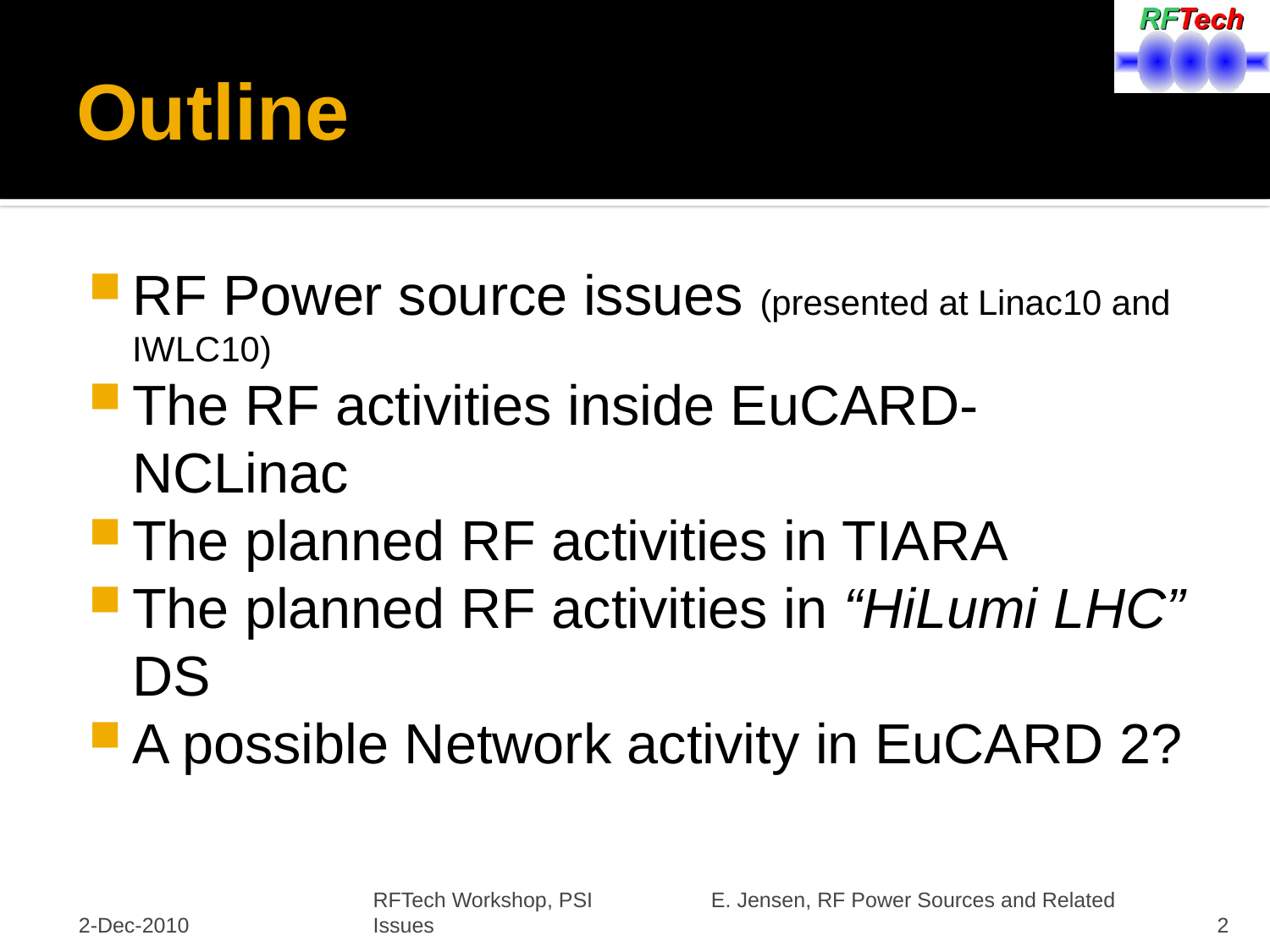

# Outline
RF Power source issues (presented at Linac10 and IWLC10)
The RF activities inside EuCARD-NCLinac
The planned RF activities in TIARA
The planned RF activities in “HiLumi LHC” DS
A possible Network activity in EuCARD 2?
2-Dec-2010
RFTech Workshop, PSI                    E. Jensen, RF Power Sources and Related Issues
2